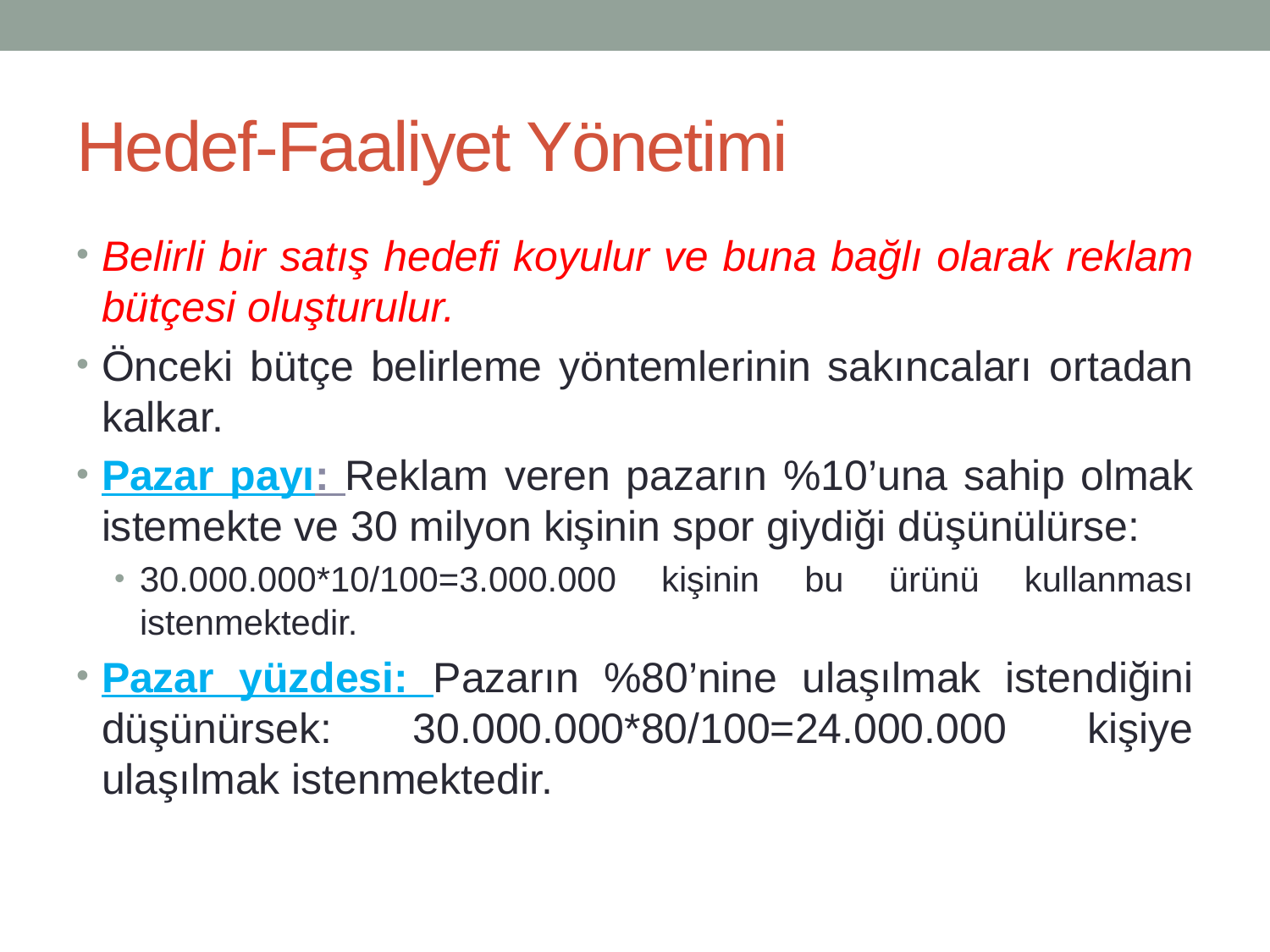

# Hedef-Faaliyet Yönetimi
Belirli bir satış hedefi koyulur ve buna bağlı olarak reklam bütçesi oluşturulur.
Önceki bütçe belirleme yöntemlerinin sakıncaları ortadan kalkar.
Pazar payı: Reklam veren pazarın %10’una sahip olmak istemekte ve 30 milyon kişinin spor giydiği düşünülürse:
30.000.000*10/100=3.000.000 kişinin bu ürünü kullanması istenmektedir.
Pazar yüzdesi: Pazarın %80’nine ulaşılmak istendiğini düşünürsek: 30.000.000*80/100=24.000.000 kişiye ulaşılmak istenmektedir.